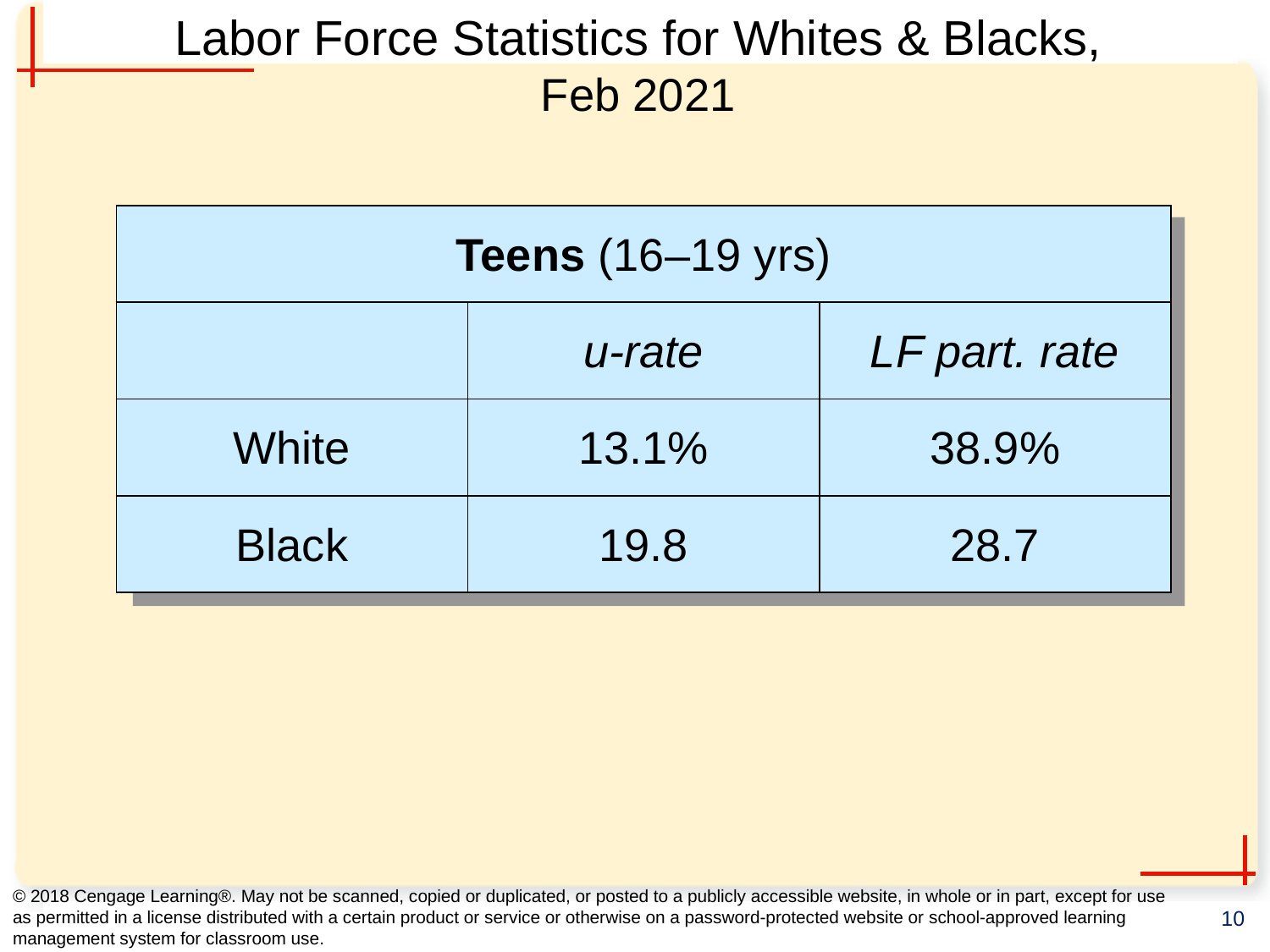

# Labor Force Statistics for Whites & Blacks, Feb 2021
0
| Teens (16–19 yrs) |  |  |
| --- | --- | --- |
|  | u-rate | LF part. rate |
| White | 13.1% | 38.9% |
| Black | 19.8 | 28.7 |

© 2018 Cengage Learning®. May not be scanned, copied or duplicated, or posted to a publicly accessible website, in whole or in part, except for use as permitted in a license distributed with a certain product or service or otherwise on a password-protected website or school-approved learning management system for classroom use.
10